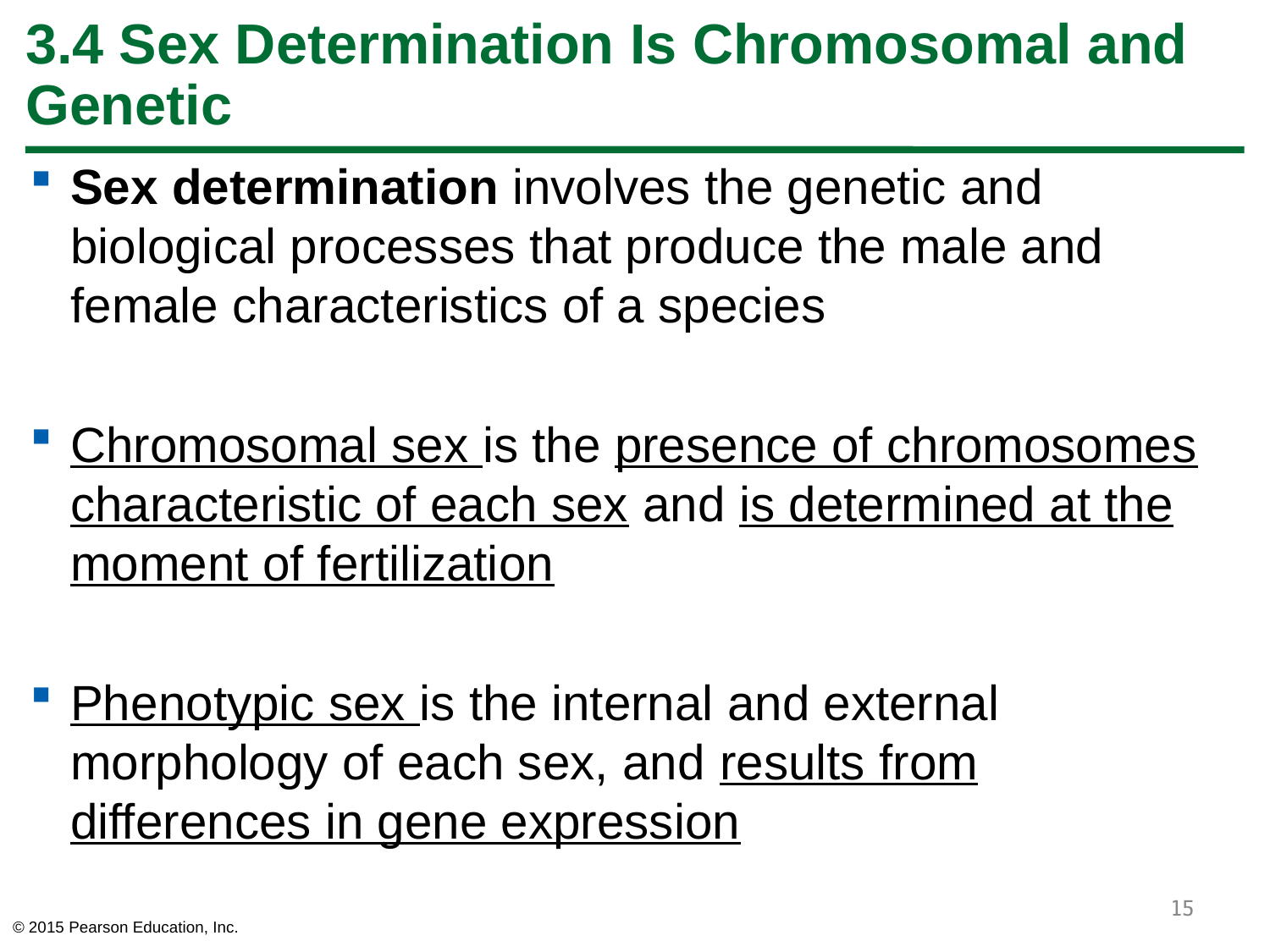

# 3.4 Sex Determination Is Chromosomal and Genetic
Sex determination involves the genetic and biological processes that produce the male and female characteristics of a species

Chromosomal sex is the presence of chromosomes characteristic of each sex and is determined at the moment of fertilization

Phenotypic sex is the internal and external morphology of each sex, and results from differences in gene expression
15
© 2015 Pearson Education, Inc.